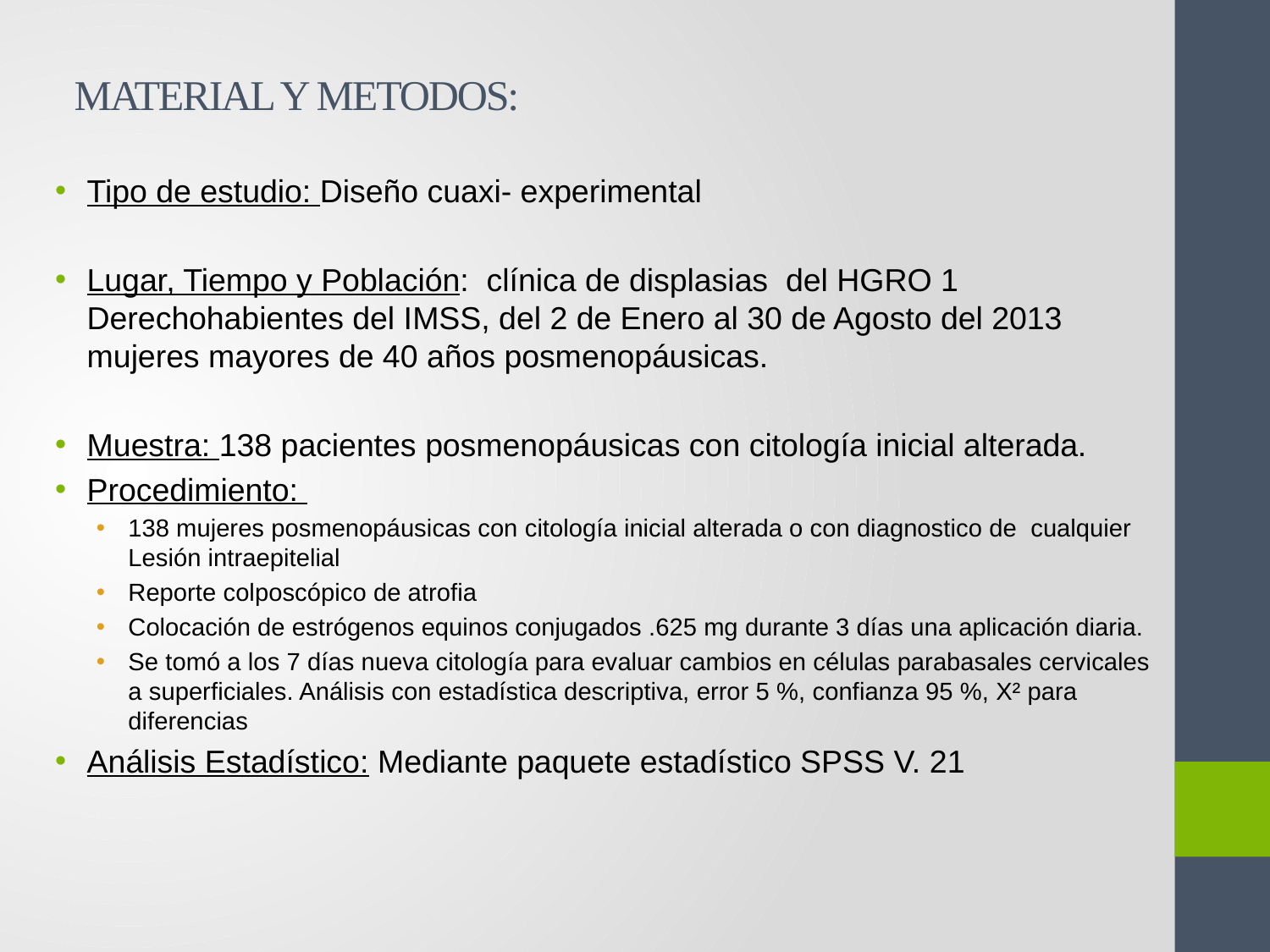

# MATERIAL Y METODOS:
Tipo de estudio: Diseño cuaxi- experimental

Lugar, Tiempo y Población:  clínica de displasias  del HGRO 1 Derechohabientes del IMSS, del 2 de Enero al 30 de Agosto del 2013 mujeres mayores de 40 años posmenopáusicas.

Muestra: 138 pacientes posmenopáusicas con citología inicial alterada.
Procedimiento:
138 mujeres posmenopáusicas con citología inicial alterada o con diagnostico de  cualquier Lesión intraepitelial
Reporte colposcópico de atrofia
Colocación de estrógenos equinos conjugados .625 mg durante 3 días una aplicación diaria.
Se tomó a los 7 días nueva citología para evaluar cambios en células parabasales cervicales a superficiales. Análisis con estadística descriptiva, error 5 %, confianza 95 %, X² para diferencias
Análisis Estadístico: Mediante paquete estadístico SPSS V. 21